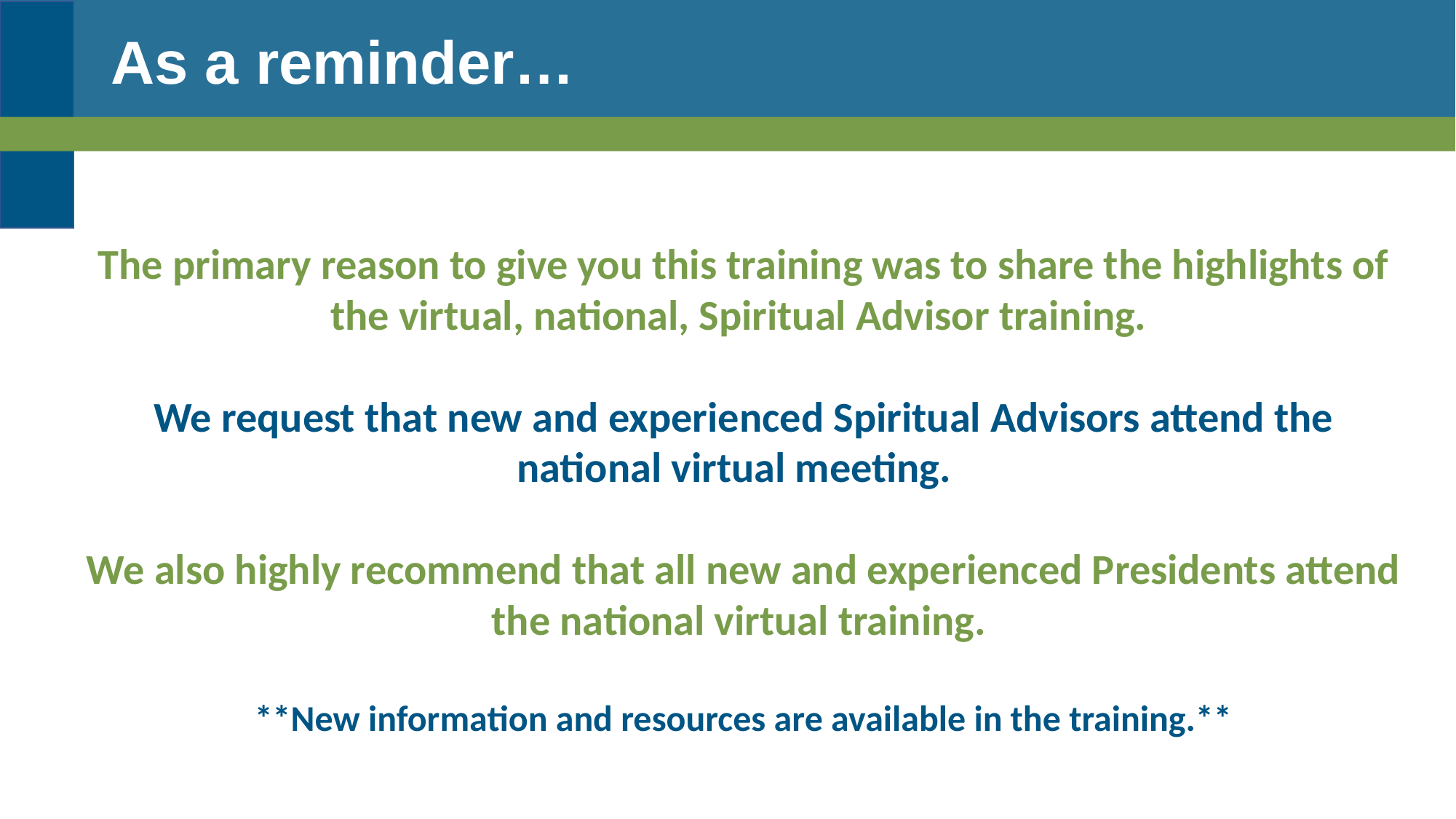

# As a reminder…

The primary reason to give you this training was to share the highlights of the virtual, national, Spiritual Advisor training.

We request that new and experienced Spiritual Advisors attend the national virtual meeting.

We also highly recommend that all new and experienced Presidents attend the national virtual training.

**New information and resources are available in the training.**